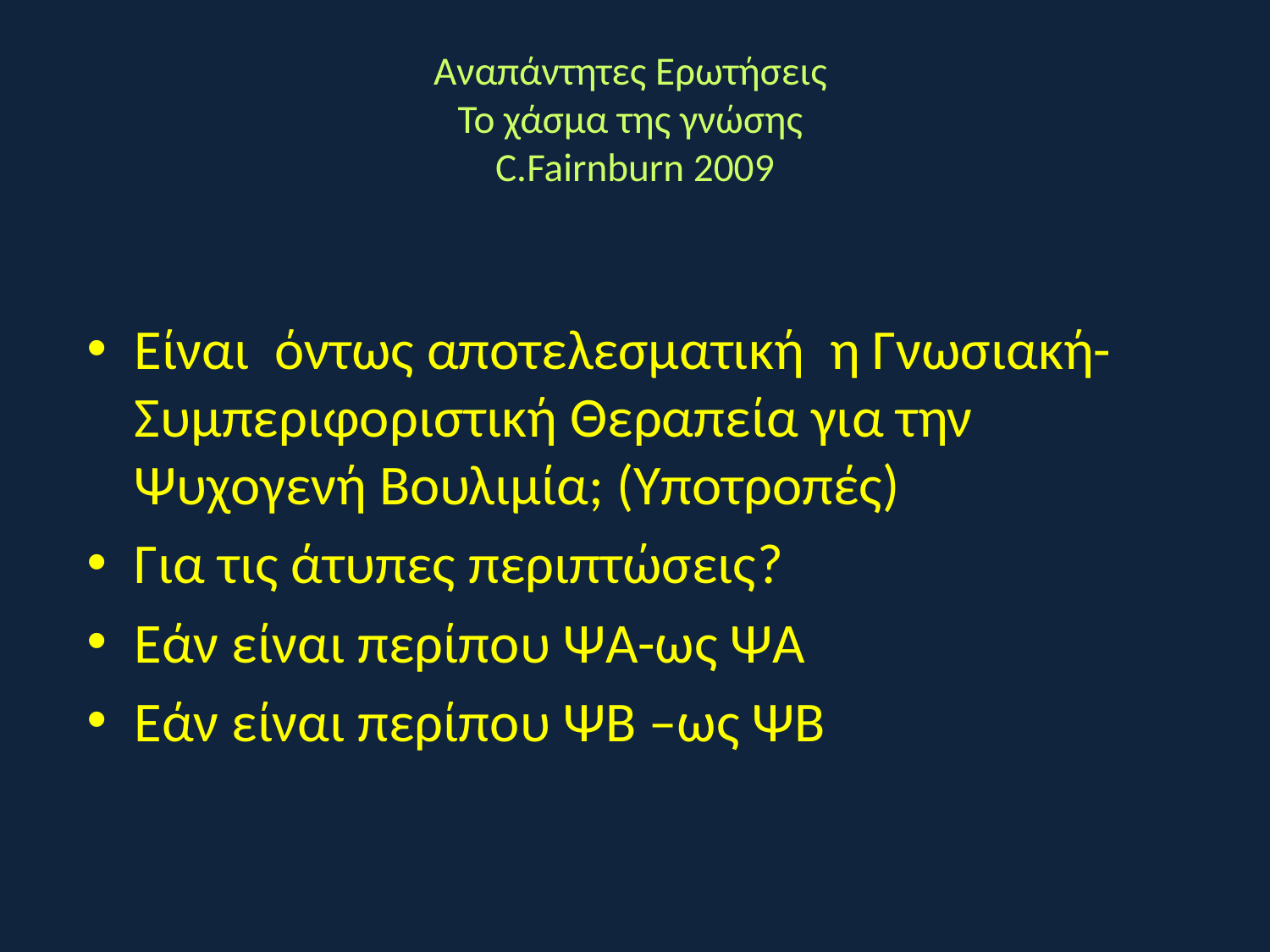

# Αναπάντητες Ερωτήσεις Το χάσμα της γνώσης C.Fairnburn 2009
Είναι  όντως αποτελεσματική  η Γνωσιακή-Συμπεριφοριστική Θεραπεία για την Ψυχογενή Βουλιμία; (Υποτροπές)
Για τις άτυπες περιπτώσεις?
Εάν είναι περίπου ΨΑ-ως ΨΑ
Εάν είναι περίπου ΨΒ –ως ΨΒ